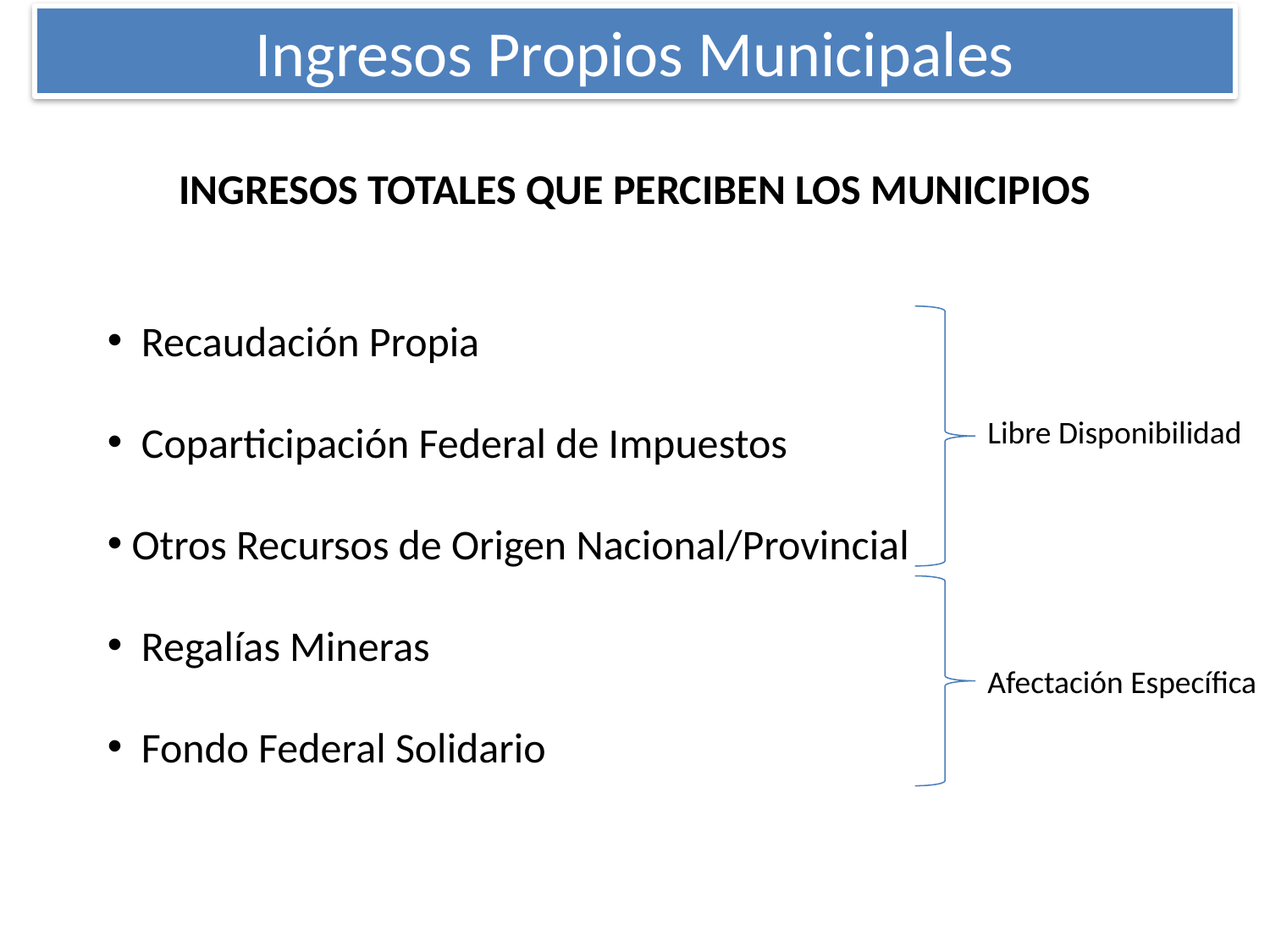

Ingresos Propios Municipales
INGRESOS TOTALES QUE PERCIBEN LOS MUNICIPIOS

  Recaudación Propia

  Coparticipación Federal de Impuestos

 Otros Recursos de Origen Nacional/Provincial

  Regalías Mineras

  Fondo Federal Solidario

Libre Disponibilidad

Afectación Específica